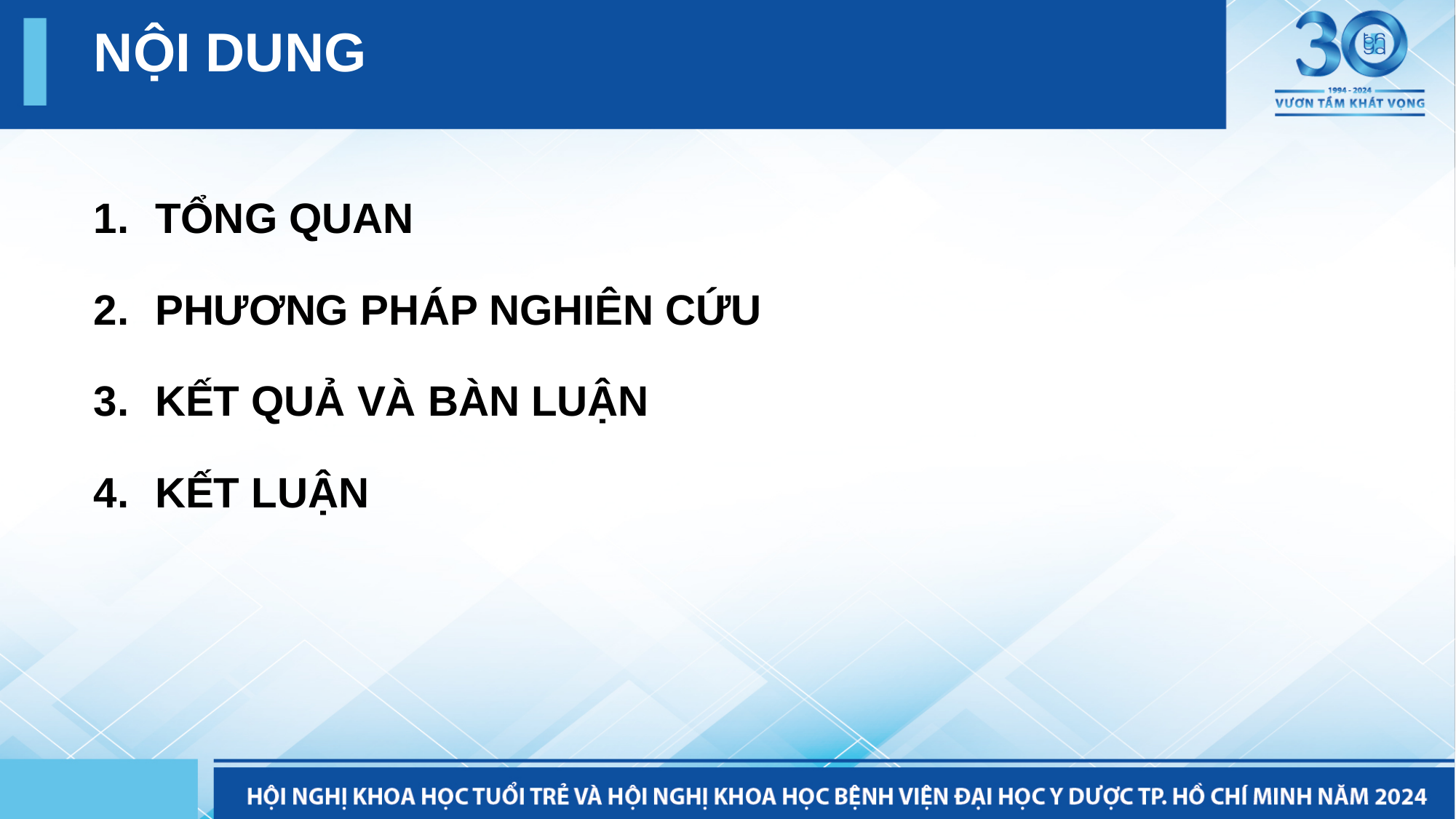

# NỘI DUNG
TỔNG QUAN
PHƯƠNG PHÁP NGHIÊN CỨU
KẾT QUẢ VÀ BÀN LUẬN
KẾT LUẬN